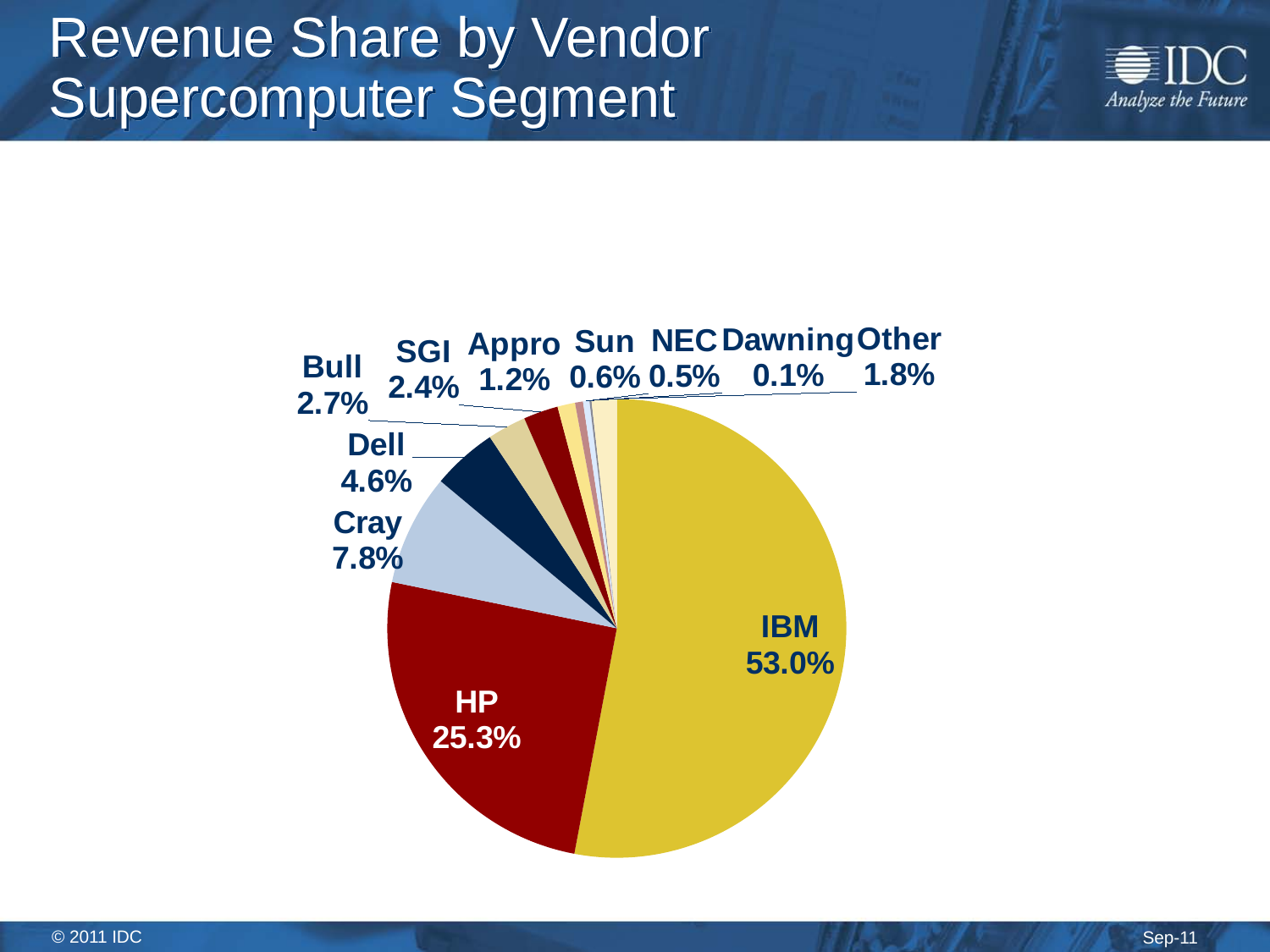

# Revenue Share by Vendor Supercomputer Segment

### Chart

| Category |  |
|---|---|
| IBM | 1844071.9718157682 |
| HP | 879785.0 |
| Cray | 273225.0 |
| Dell | 159897.0 |
| Bull | 94666.9 |
| SGI | 85107.0 |
| Appro | 43208.48025532164 |
| Sun | 19530.0 |
| NEC | 15767.0 |
| Dawning | 4986.120000000004 |
| Other | 61332.265466666344 |